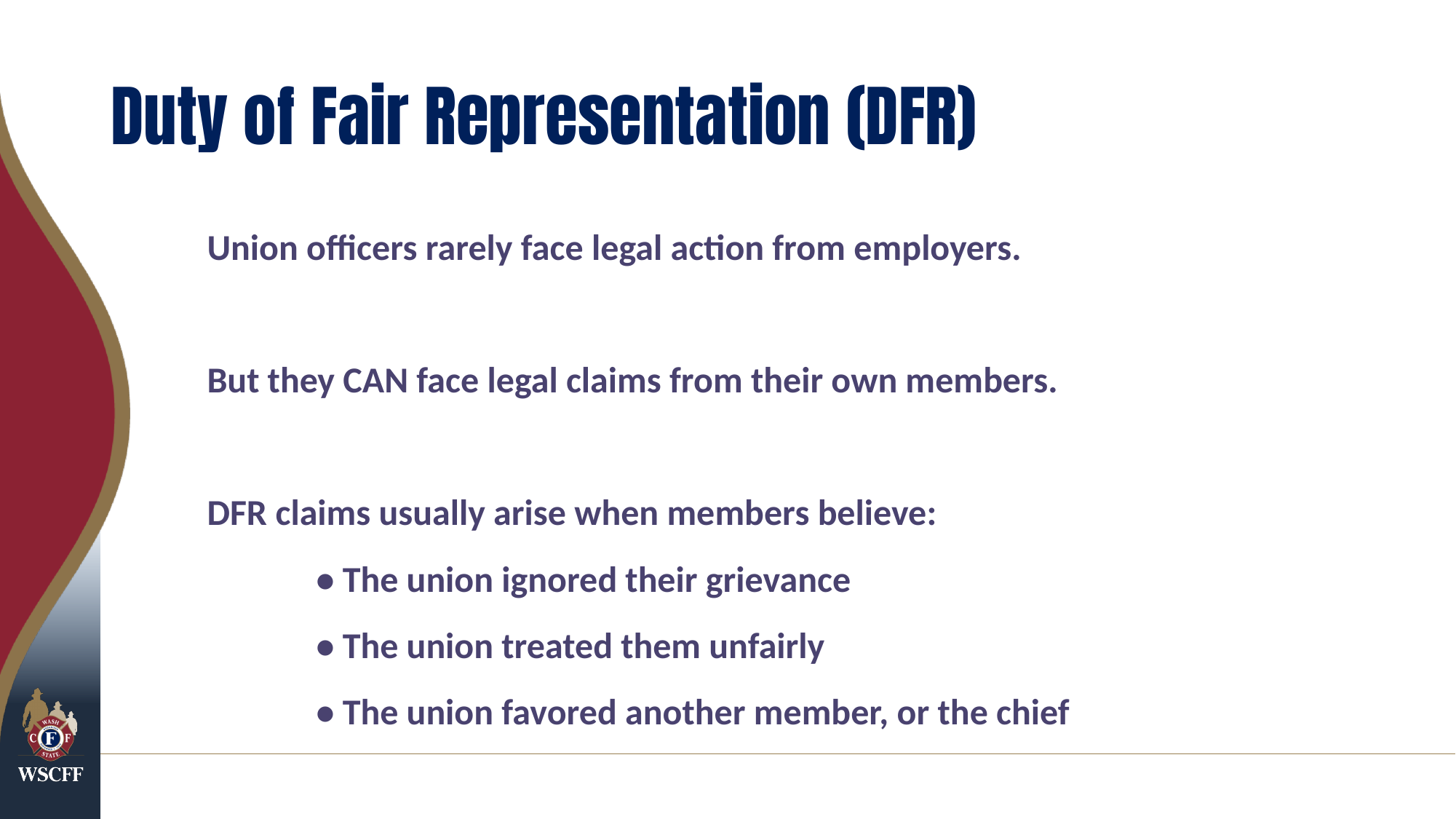

# Duty of Fair Representation (DFR)
Union officers rarely face legal action from employers.

But they CAN face legal claims from their own members.

DFR claims usually arise when members believe:
	• The union ignored their grievance
	• The union treated them unfairly
	• The union favored another member, or the chief